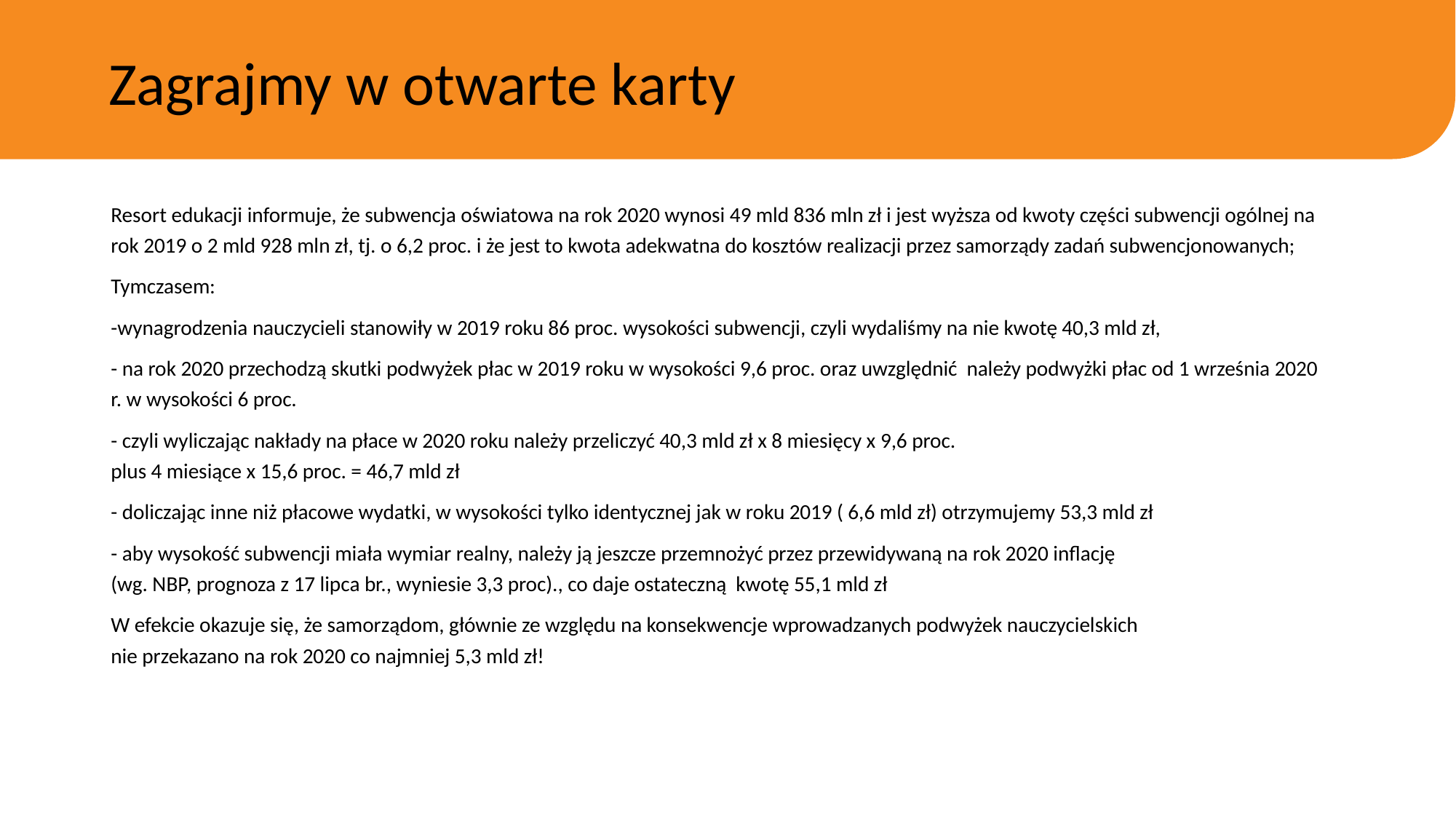

Zagrajmy w otwarte karty
Resort edukacji informuje, że subwencja oświatowa na rok 2020 wynosi 49 mld 836 mln zł i jest wyższa od kwoty części subwencji ogólnej na rok 2019 o 2 mld 928 mln zł, tj. o 6,2 proc. i że jest to kwota adekwatna do kosztów realizacji przez samorządy zadań subwencjonowanych;
Tymczasem:
-wynagrodzenia nauczycieli stanowiły w 2019 roku 86 proc. wysokości subwencji, czyli wydaliśmy na nie kwotę 40,3 mld zł,
- na rok 2020 przechodzą skutki podwyżek płac w 2019 roku w wysokości 9,6 proc. oraz uwzględnić  należy podwyżki płac od 1 września 2020 r. w wysokości 6 proc.
- czyli wyliczając nakłady na płace w 2020 roku należy przeliczyć 40,3 mld zł x 8 miesięcy x 9,6 proc.
plus 4 miesiące x 15,6 proc. = 46,7 mld zł
- doliczając inne niż płacowe wydatki, w wysokości tylko identycznej jak w roku 2019 ( 6,6 mld zł) otrzymujemy 53,3 mld zł
- aby wysokość subwencji miała wymiar realny, należy ją jeszcze przemnożyć przez przewidywaną na rok 2020 inflację
(wg. NBP, prognoza z 17 lipca br., wyniesie 3,3 proc)., co daje ostateczną  kwotę 55,1 mld zł
W efekcie okazuje się, że samorządom, głównie ze względu na konsekwencje wprowadzanych podwyżek nauczycielskich
nie przekazano na rok 2020 co najmniej 5,3 mld zł!